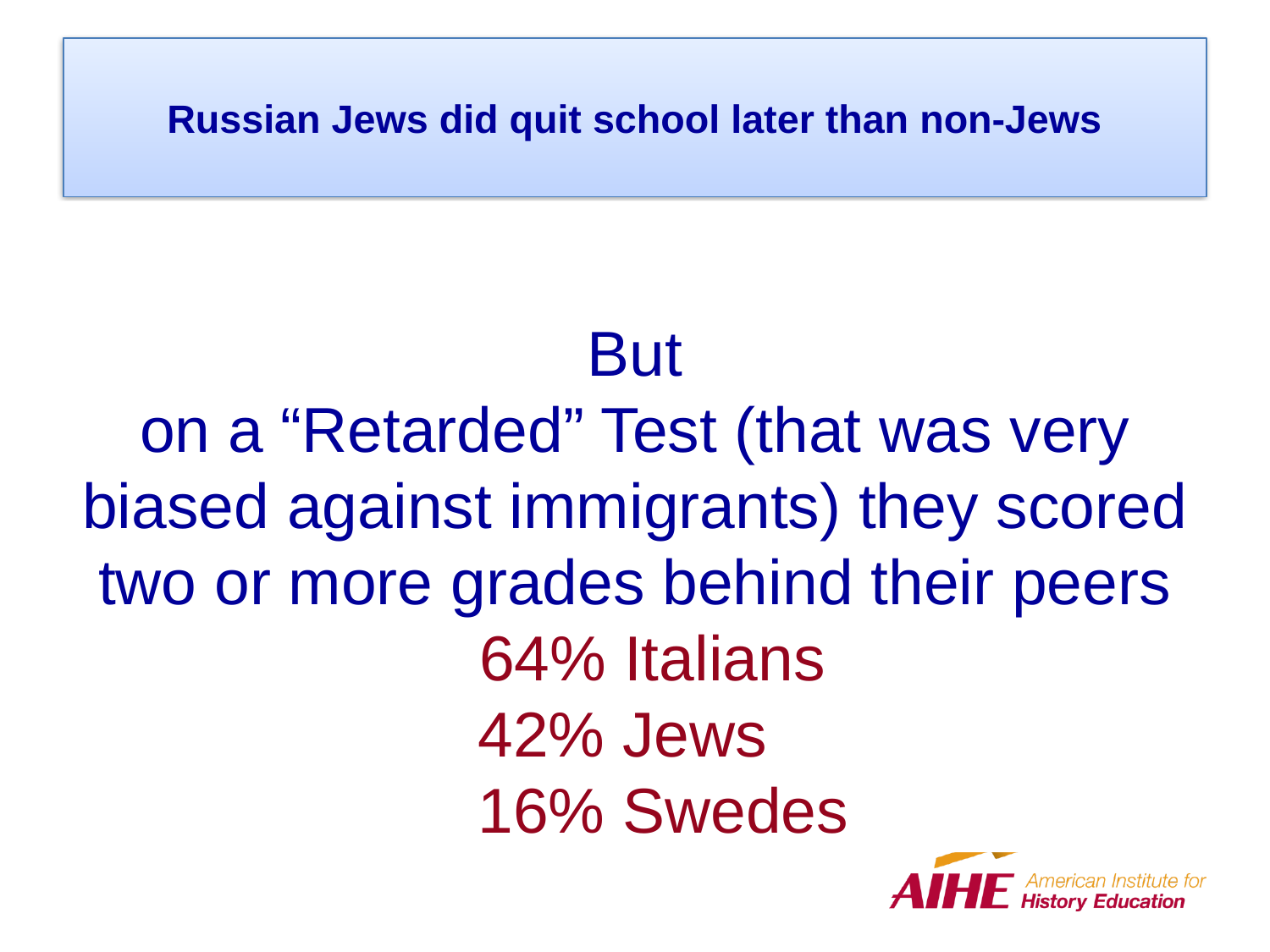

# Russian Jews did quit school later than non-Jews

But
on a “Retarded” Test (that was very biased against immigrants) they scored
two or more grades behind their peers
  64% Italians
	   42% Jews
	   16% Swedes